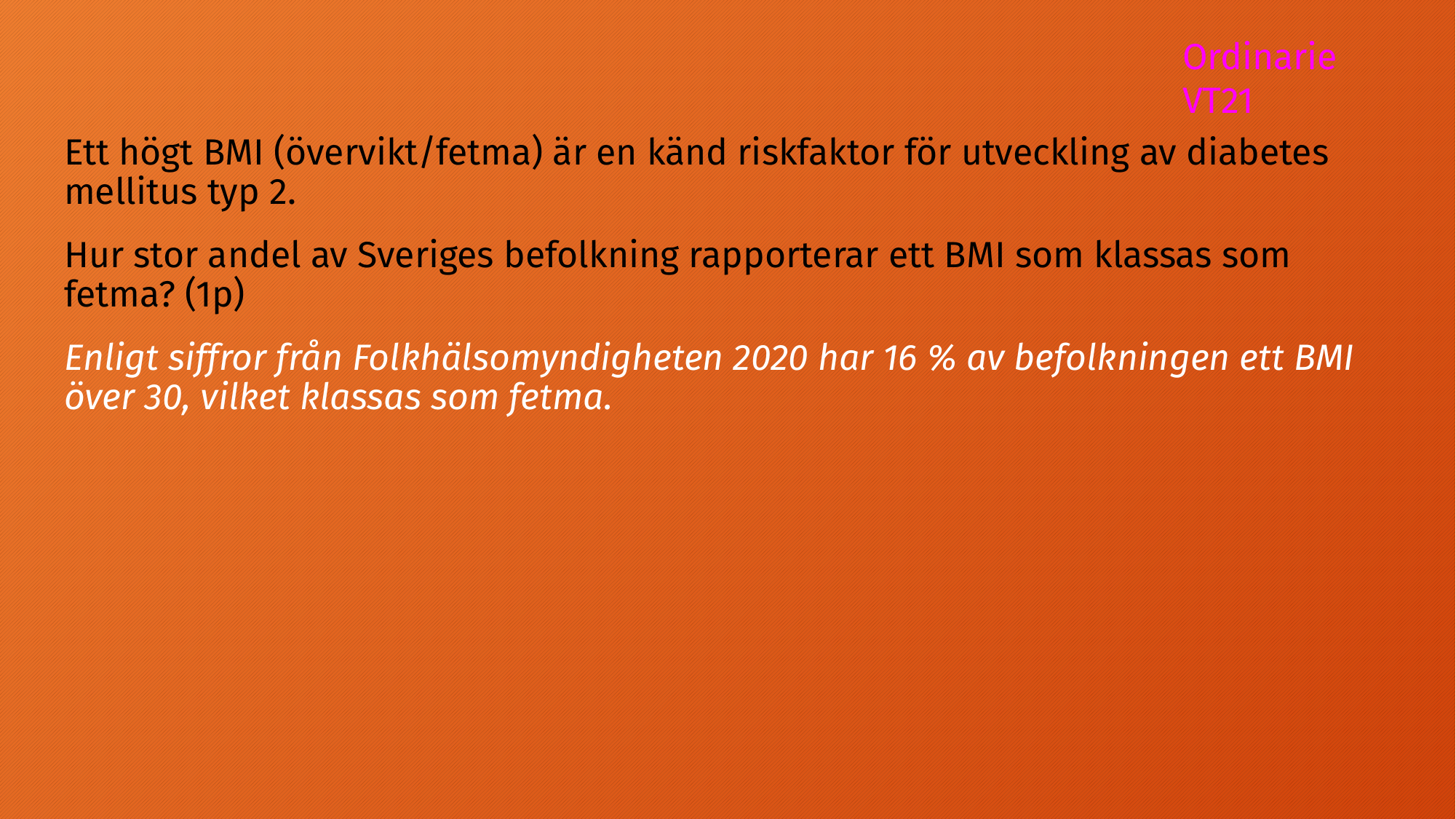

Ordinarie VT21
Ett högt BMI (övervikt/fetma) är en känd riskfaktor för utveckling av diabetes mellitus typ 2.
Hur stor andel av Sveriges befolkning rapporterar ett BMI som klassas som fetma? (1p)
Enligt siffror från Folkhälsomyndigheten 2020 har 16 % av befolkningen ett BMI över 30, vilket klassas som fetma.